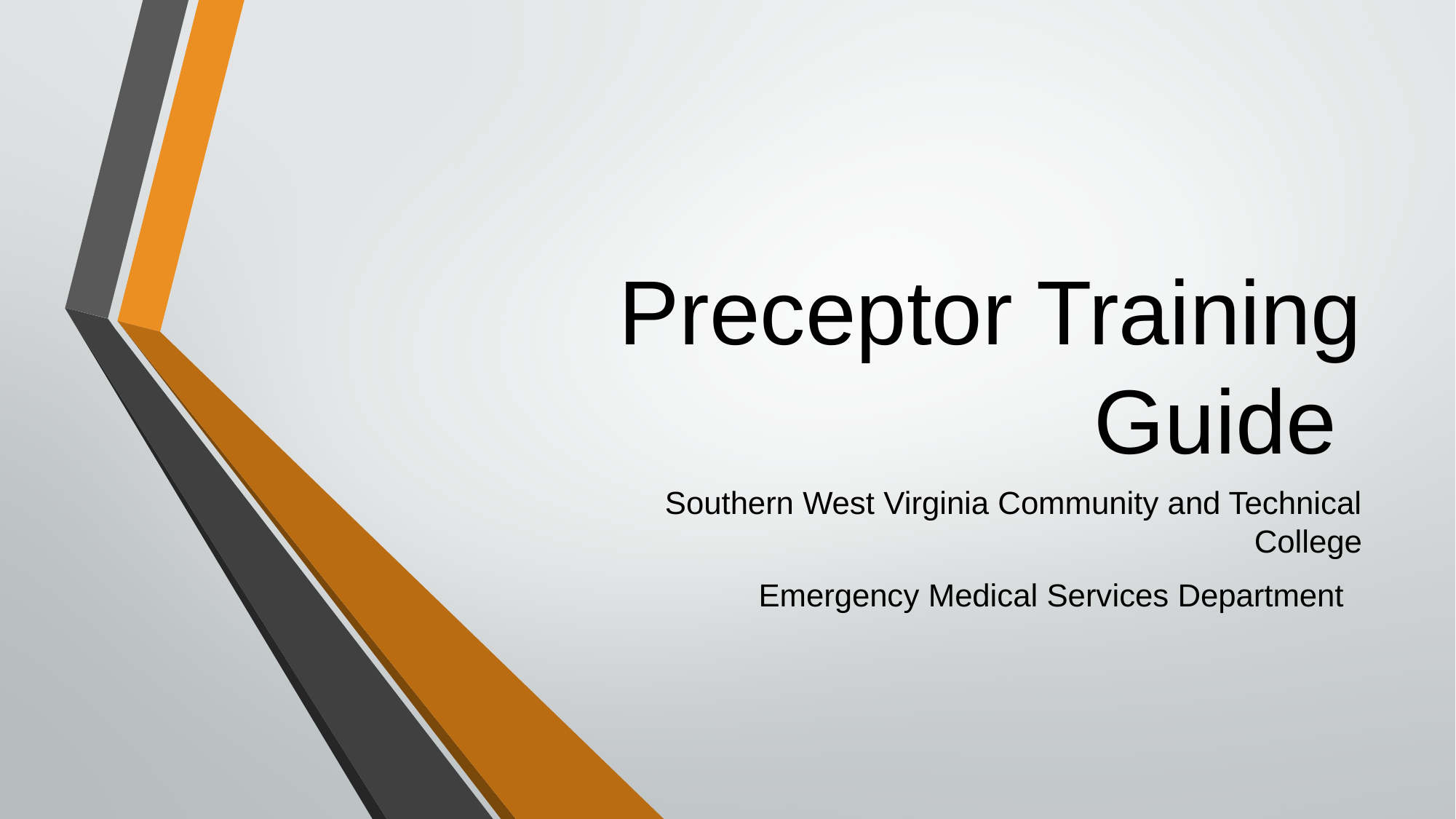

# Preceptor Training Guide
Southern West Virginia Community and Technical College
Emergency Medical Services Department